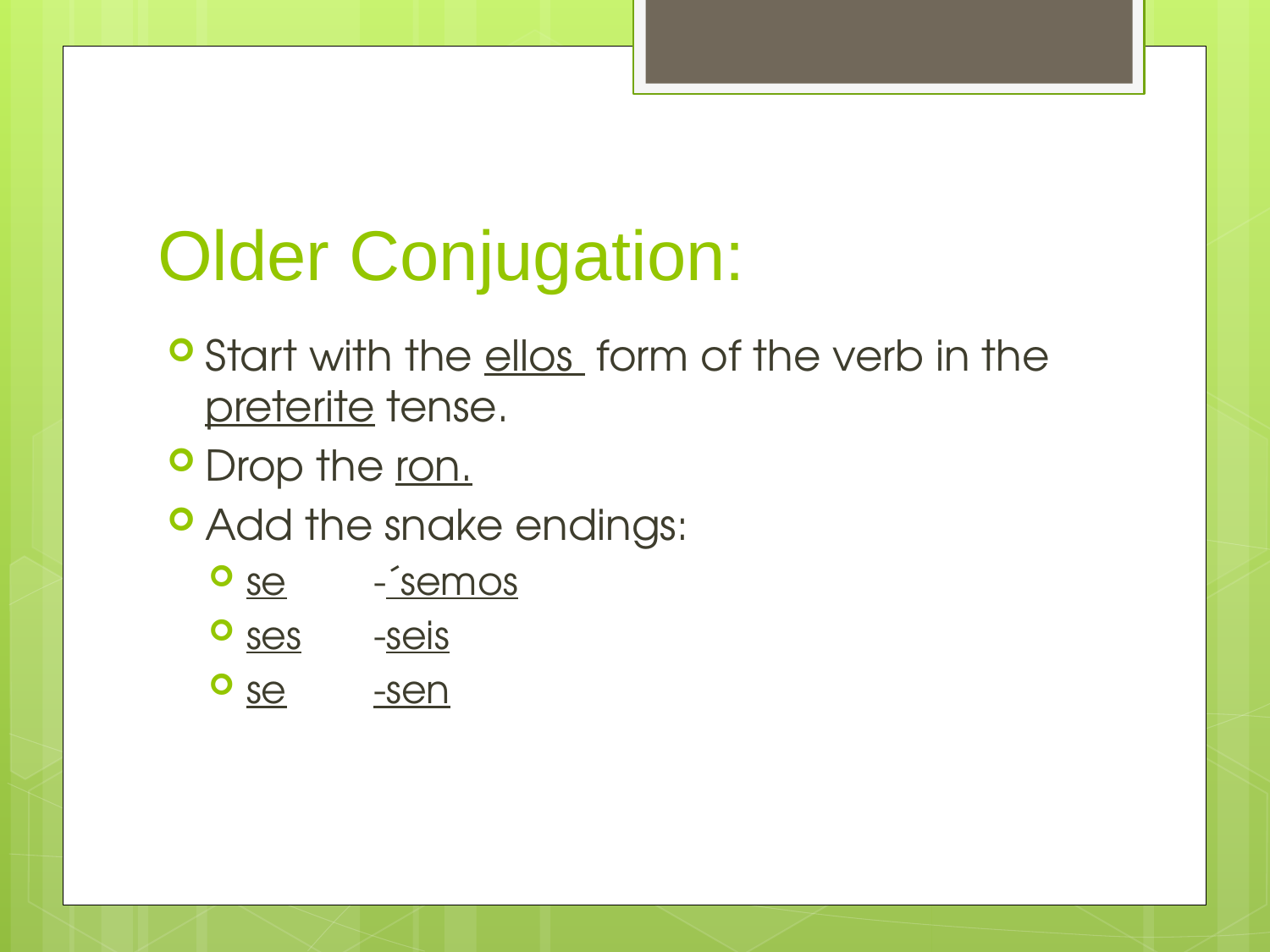

# Older Conjugation:
Start with the ellos  form of the verb in the preterite tense.
Drop the ron.
Add the snake endings:
se	-´semos
ses	-seis
se	-sen